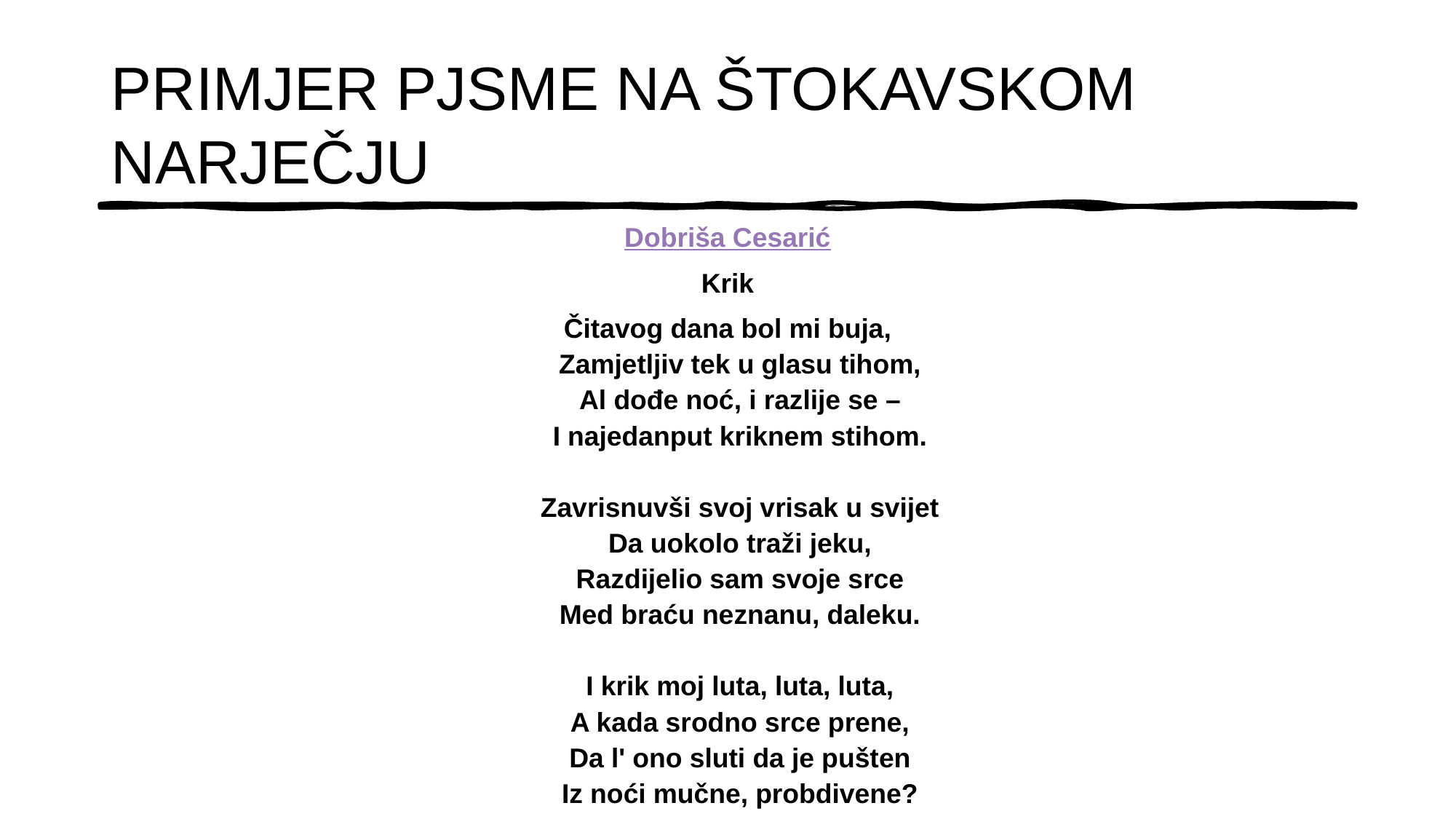

# PRIMJER PJSME NA ŠTOKAVSKOM  NARJEČJU
Dobriša Cesarić
Krik
Čitavog dana bol mi buja,
Zamjetljiv tek u glasu tihom,
Al dođe noć, i razlije se –
I najedanput kriknem stihom.
Zavrisnuvši svoj vrisak u svijet
Da uokolo traži jeku,
Razdijelio sam svoje srce
Med braću neznanu, daleku.
I krik moj luta, luta, luta,
A kada srodno srce prene,
Da l' ono sluti da je pušten
Iz noći mučne, probdivene?